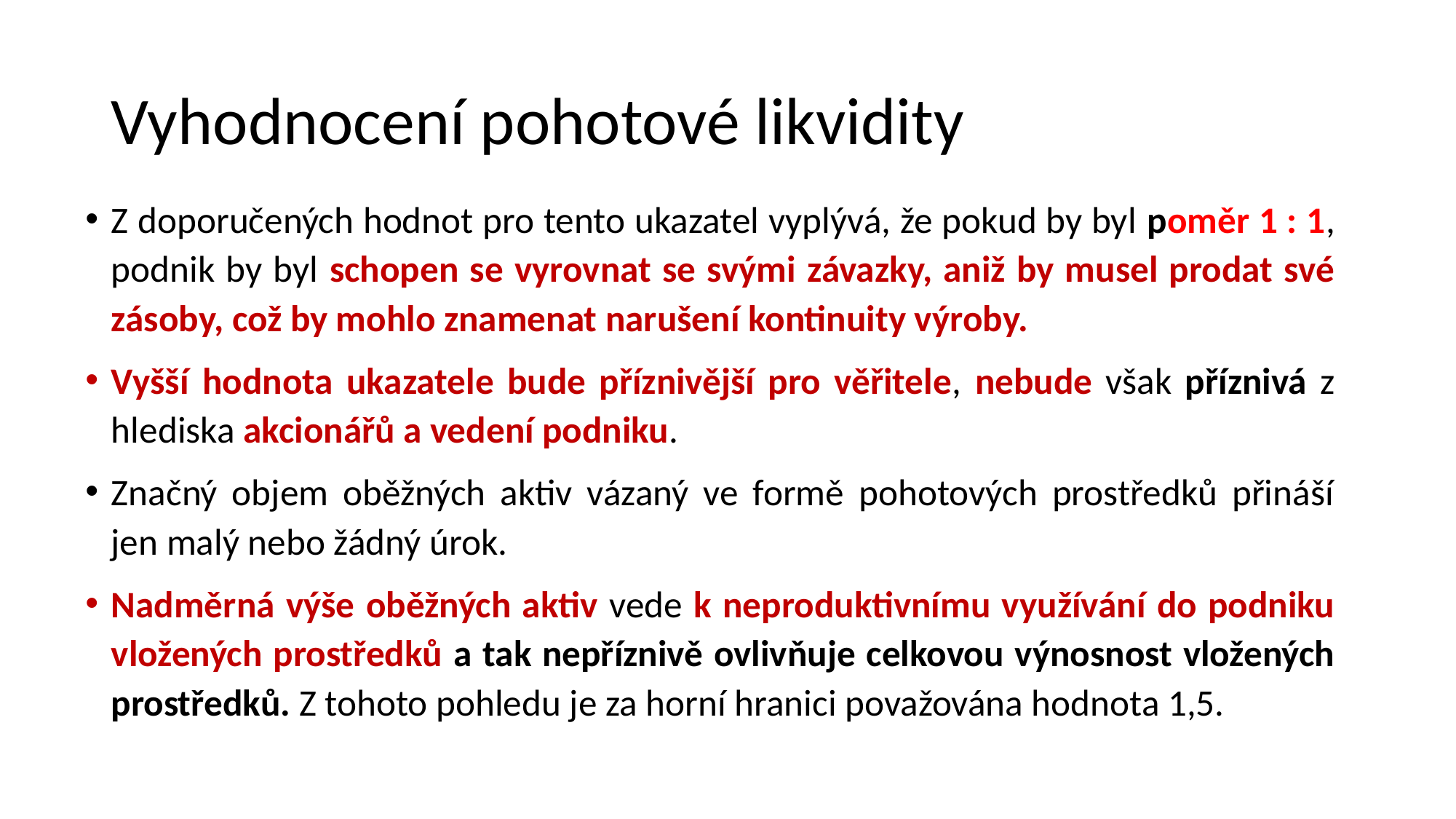

# Vyhodnocení pohotové likvidity
Z doporučených hodnot pro tento ukazatel vyplývá, že pokud by byl poměr 1 : 1, podnik by byl schopen se vyrovnat se svými závazky, aniž by musel prodat své zásoby, což by mohlo znamenat narušení kontinuity výroby.
Vyšší hodnota ukazatele bude příznivější pro věřitele, nebude však příznivá z hlediska akcionářů a vedení podniku.
Značný objem oběžných aktiv vázaný ve formě pohotových prostředků přináší jen malý nebo žádný úrok.
Nadměrná výše oběžných aktiv vede k neproduktivnímu využívání do podniku vložených prostředků a tak nepříznivě ovlivňuje celkovou výnosnost vložených prostředků. Z tohoto pohledu je za horní hranici považována hodnota 1,5.